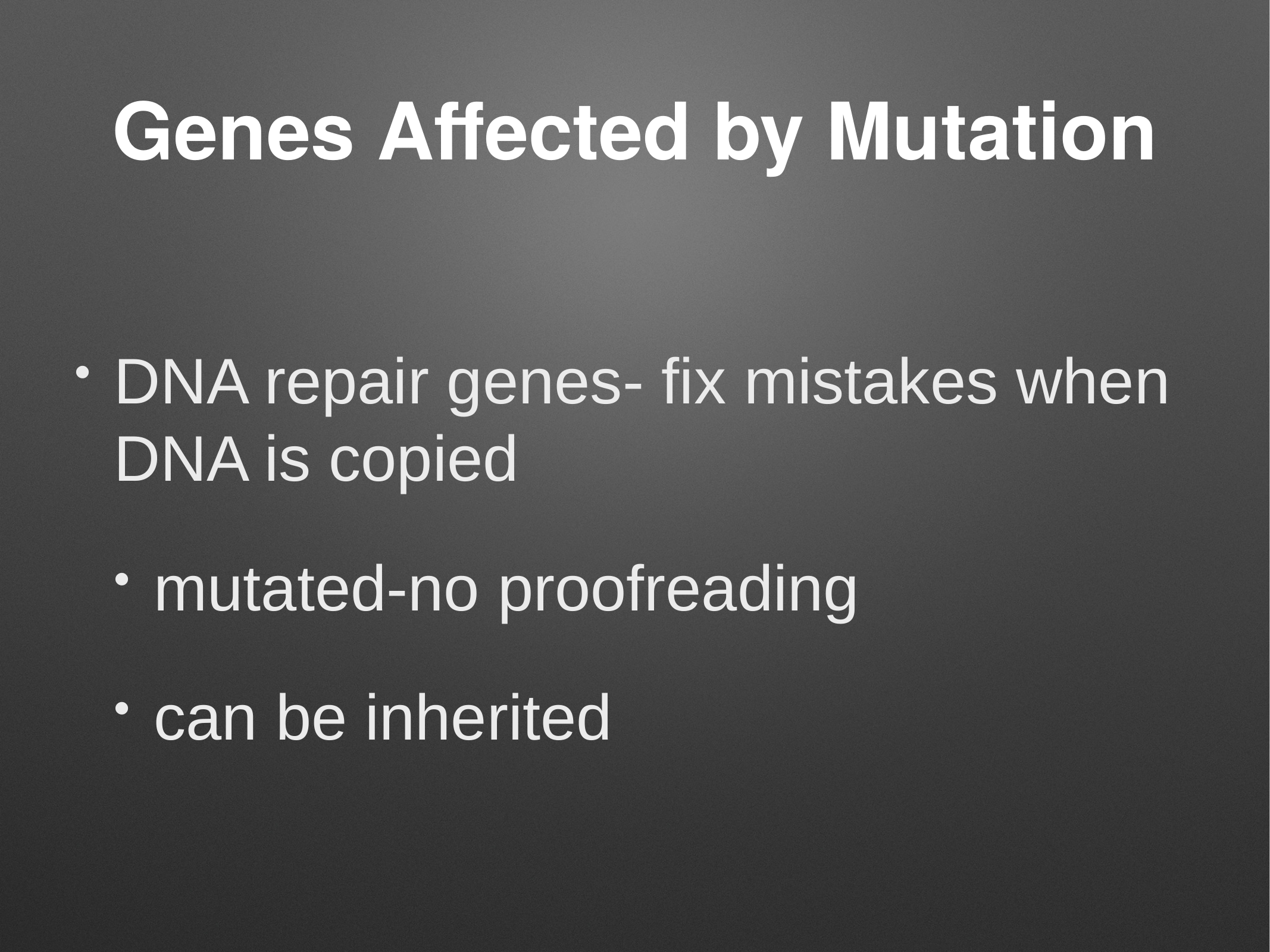

# Genes Affected by Mutation
DNA repair genes- fix mistakes when DNA is copied
mutated-no proofreading
can be inherited